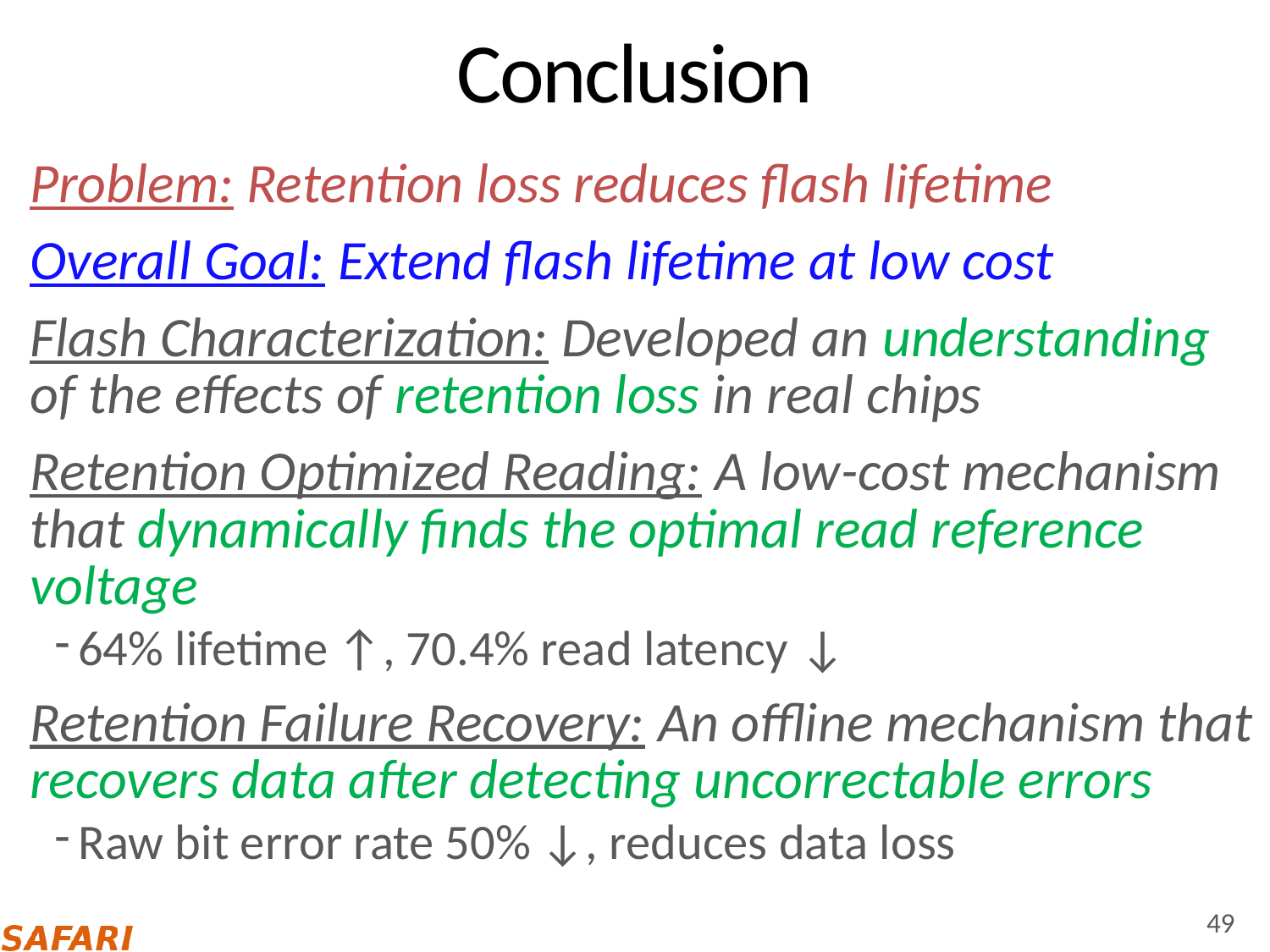

# Conclusion
Problem: Retention loss reduces flash lifetime
Overall Goal: Extend flash lifetime at low cost
Flash Characterization: Developed an understanding of the effects of retention loss in real chips
Retention Optimized Reading: A low-cost mechanism that dynamically finds the optimal read reference voltage
64% lifetime ↑, 70.4% read latency ↓
Retention Failure Recovery: An offline mechanism that recovers data after detecting uncorrectable errors
Raw bit error rate 50% ↓, reduces data loss

49